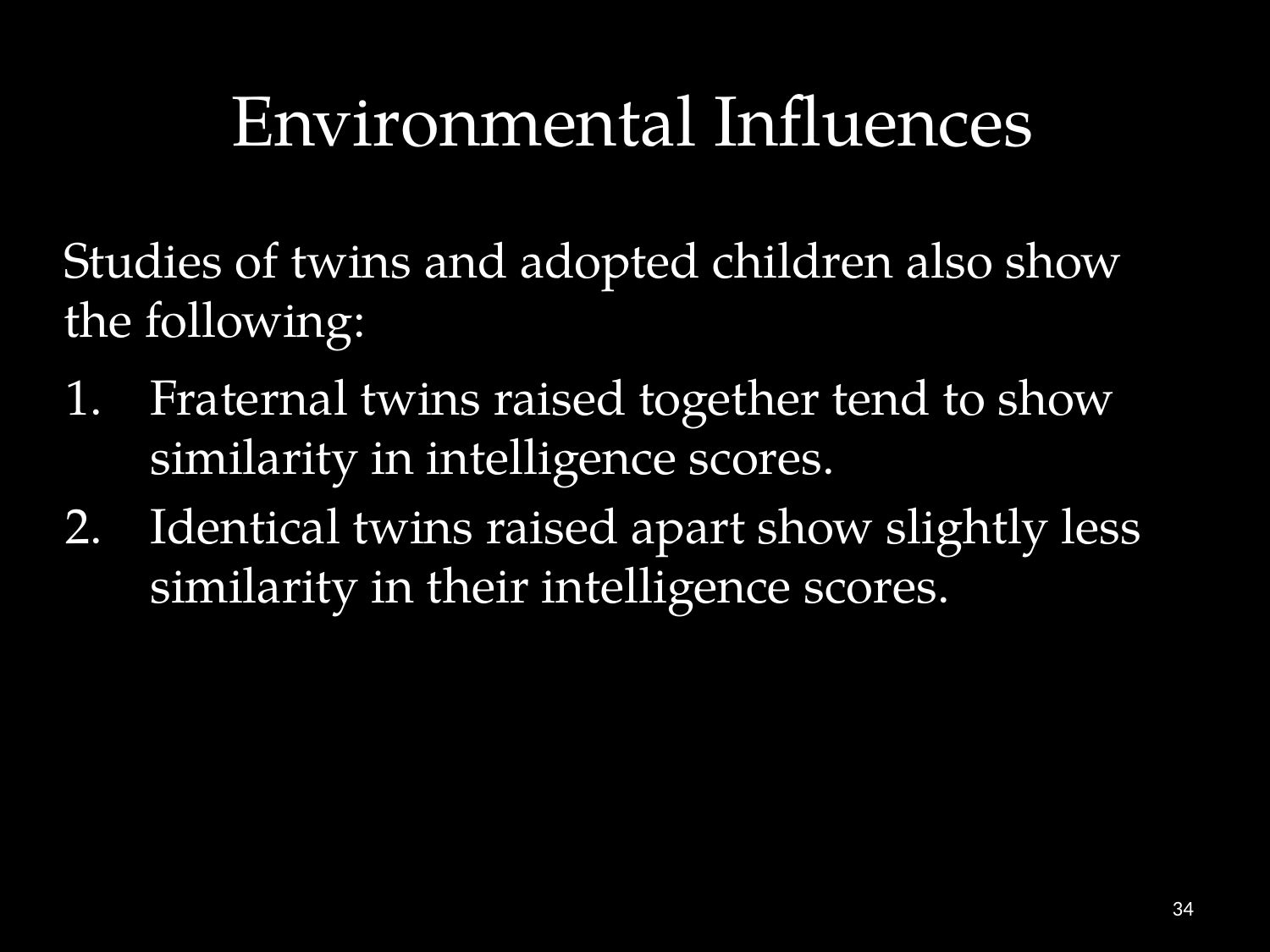

# Environmental Influences
Studies of twins and adopted children also show the following:
Fraternal twins raised together tend to show similarity in intelligence scores.
Identical twins raised apart show slightly less similarity in their intelligence scores.
34